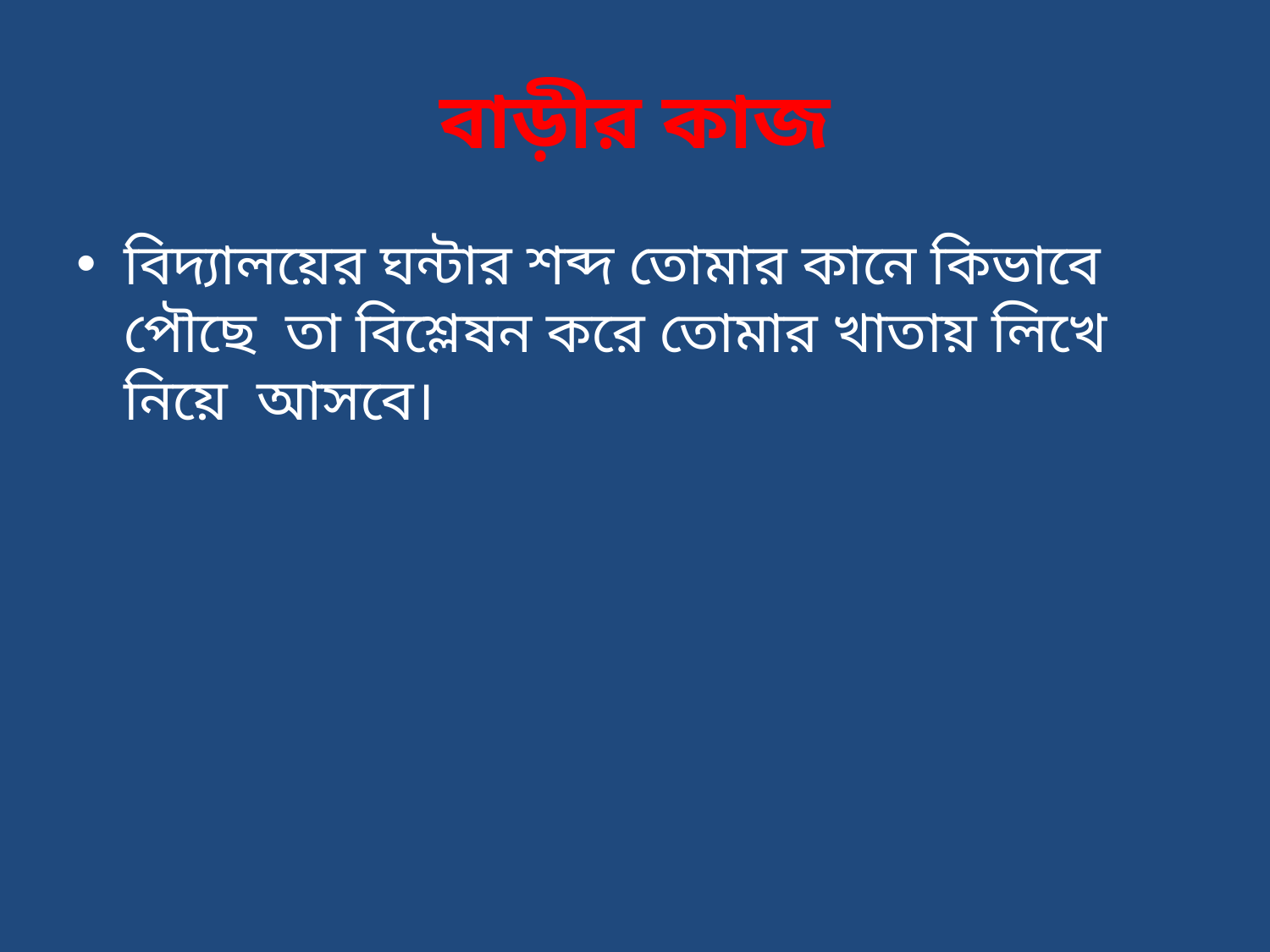

# বাড়ীর কাজ
বিদ্যালয়ের ঘন্টার শব্দ তোমার কানে কিভাবে পৌছে  তা বিশ্লেষন করে তোমার খাতায় লিখে নিয়ে  আসবে।